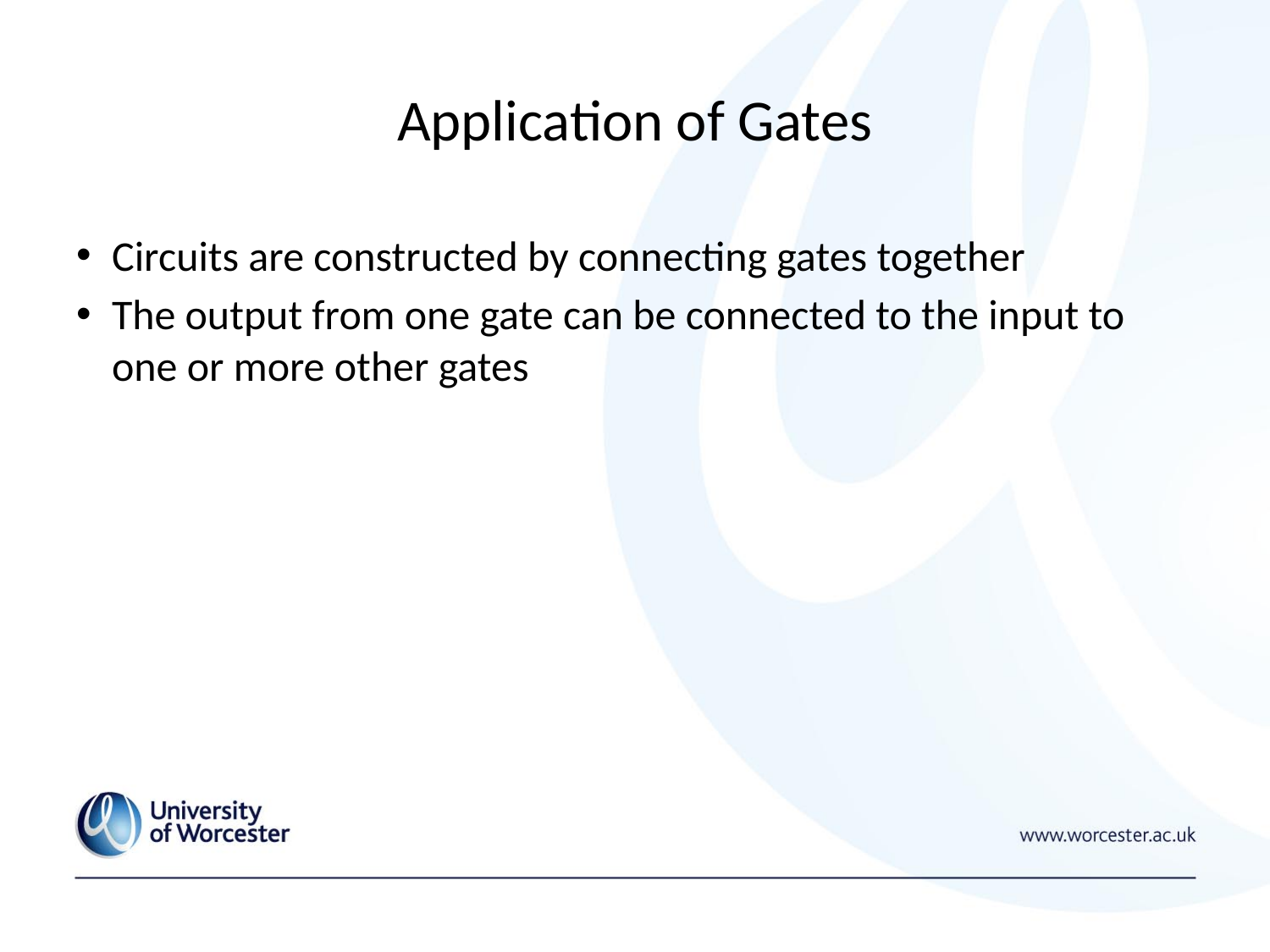

# Application of Gates
Circuits are constructed by connecting gates together
The output from one gate can be connected to the input to one or more other gates